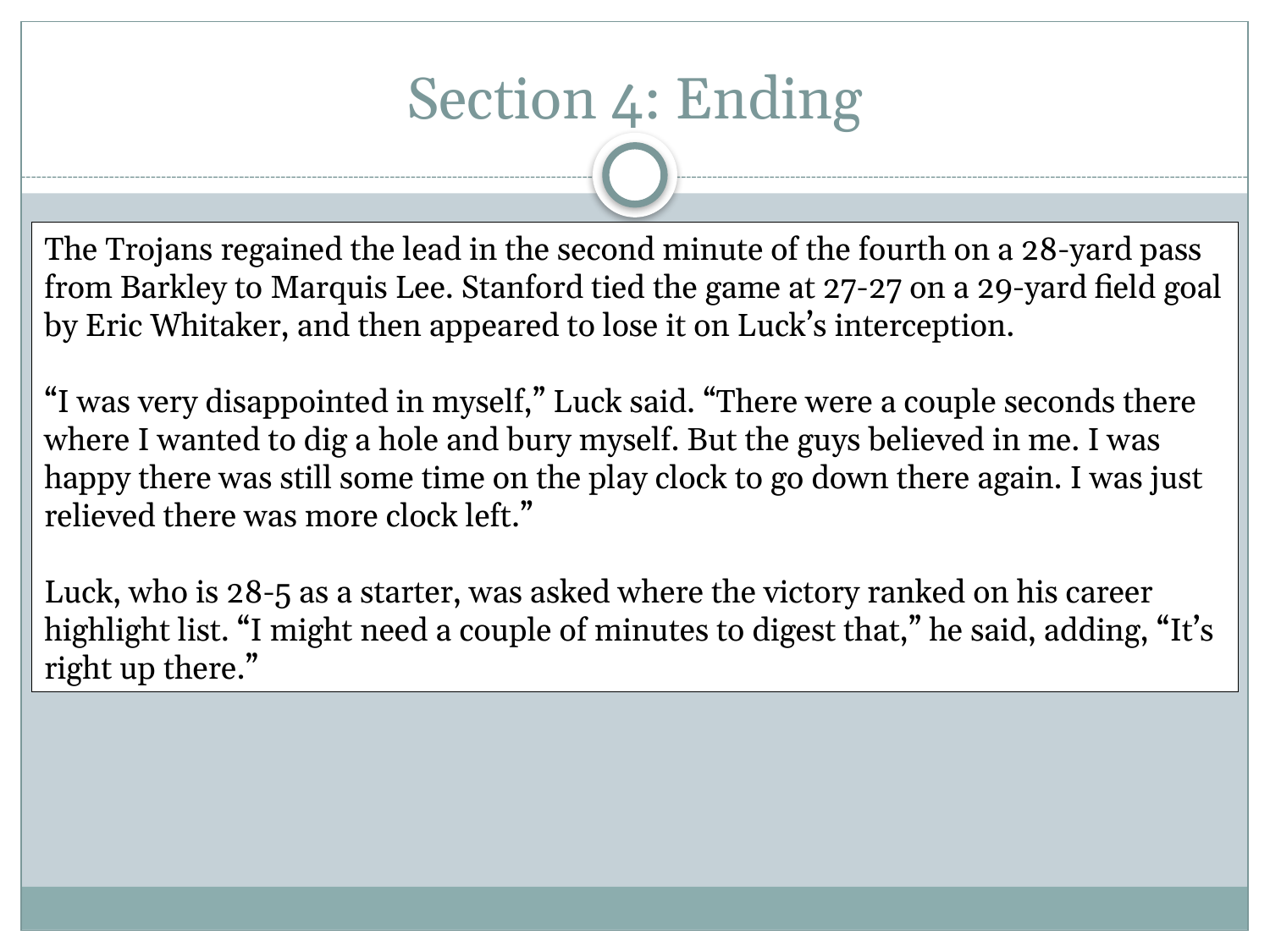

# Section 4: Ending

The Trojans regained the lead in the second minute of the fourth on a 28-yard pass from Barkley to Marquis Lee. Stanford tied the game at 27-27 on a 29-yard field goal by Eric Whitaker, and then appeared to lose it on Luck’s interception.

“I was very disappointed in myself,” Luck said. “There were a couple seconds there where I wanted to dig a hole and bury myself. But the guys believed in me. I was happy there was still some time on the play clock to go down there again. I was just relieved there was more clock left.”

Luck, who is 28-5 as a starter, was asked where the victory ranked on his career highlight list. “I might need a couple of minutes to digest that,” he said, adding, “It’s right up there.”